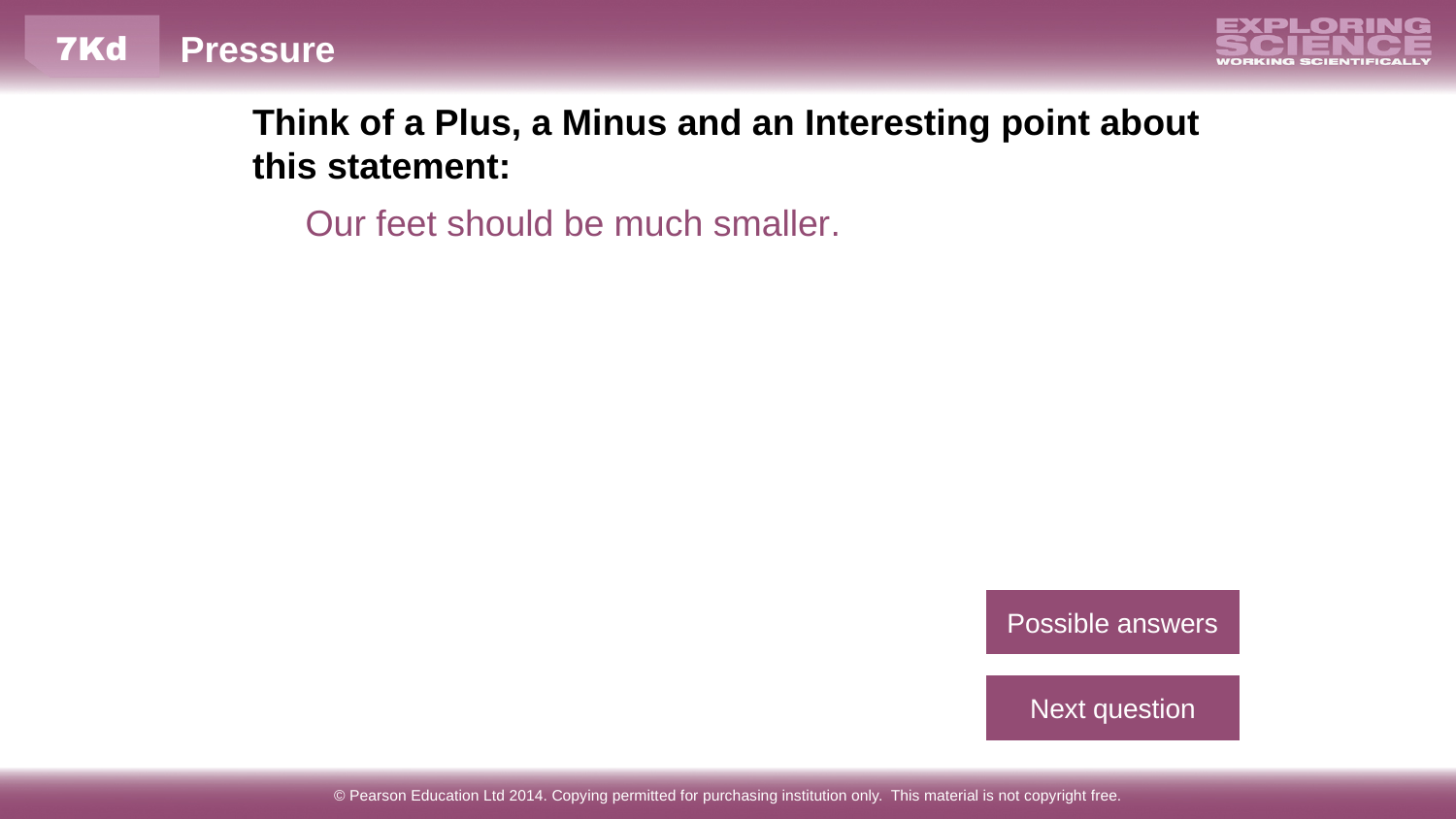

Think of a Plus, a Minus and an Interesting point about this statement:
Our feet should be much smaller.
Possible answers
Next question
© Pearson Education Ltd 2014. Copying permitted for purchasing institution only.  This material is not copyright free.